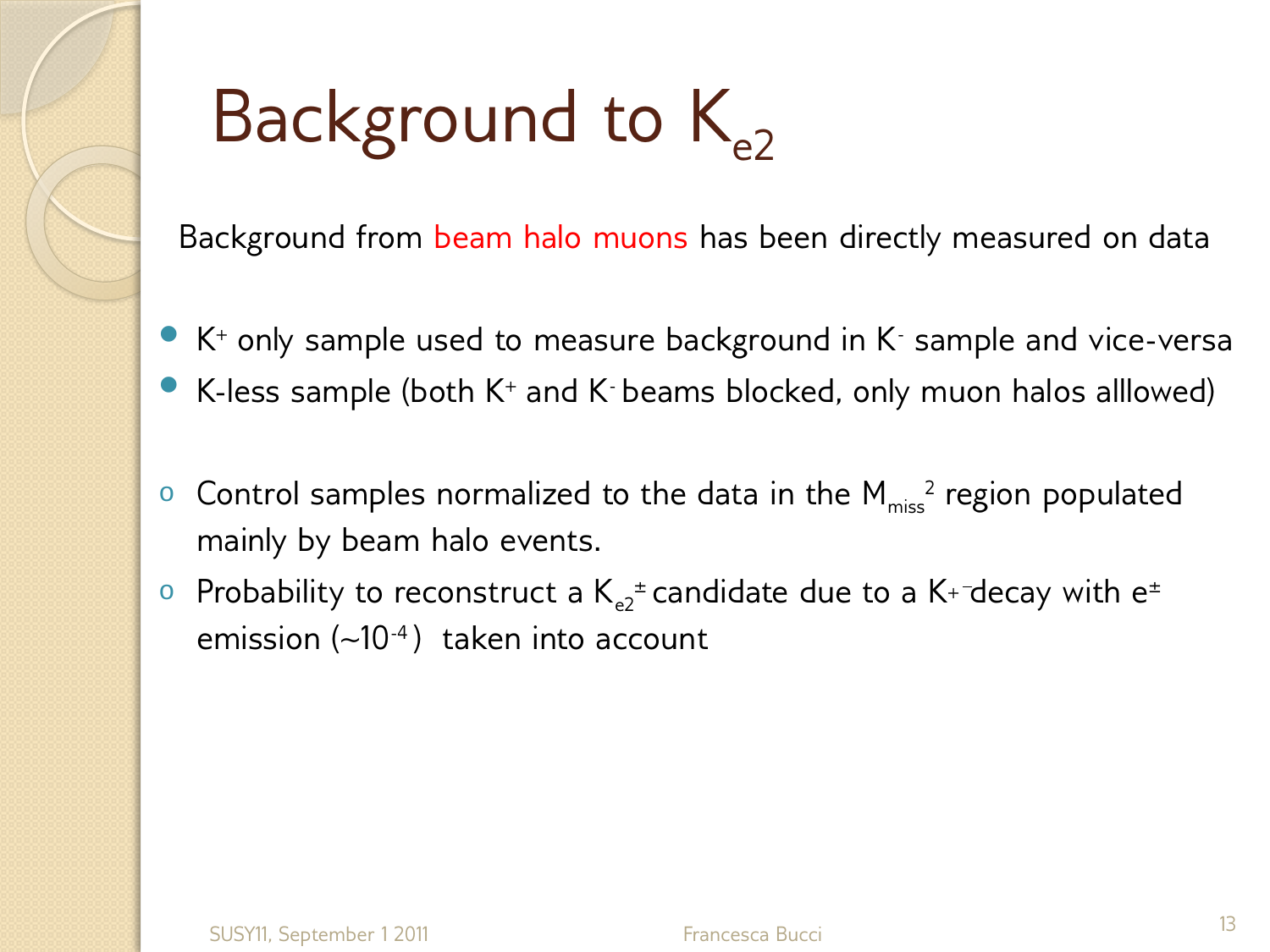

# Background to Ke2
Background from beam halo muons has been directly measured on data

K+ only sample used to measure background in K- sample and vice-versa
K-less sample (both K+ and K- beams blocked, only muon halos alllowed)

Control samples normalized to the data in the Mmiss2 region populated mainly by beam halo events.
Probability to reconstruct a Ke2± candidate due to a K+ decay with e± emission (~10-4 )  taken into account
13
SUSY11, September 1 2011
Francesca Bucci